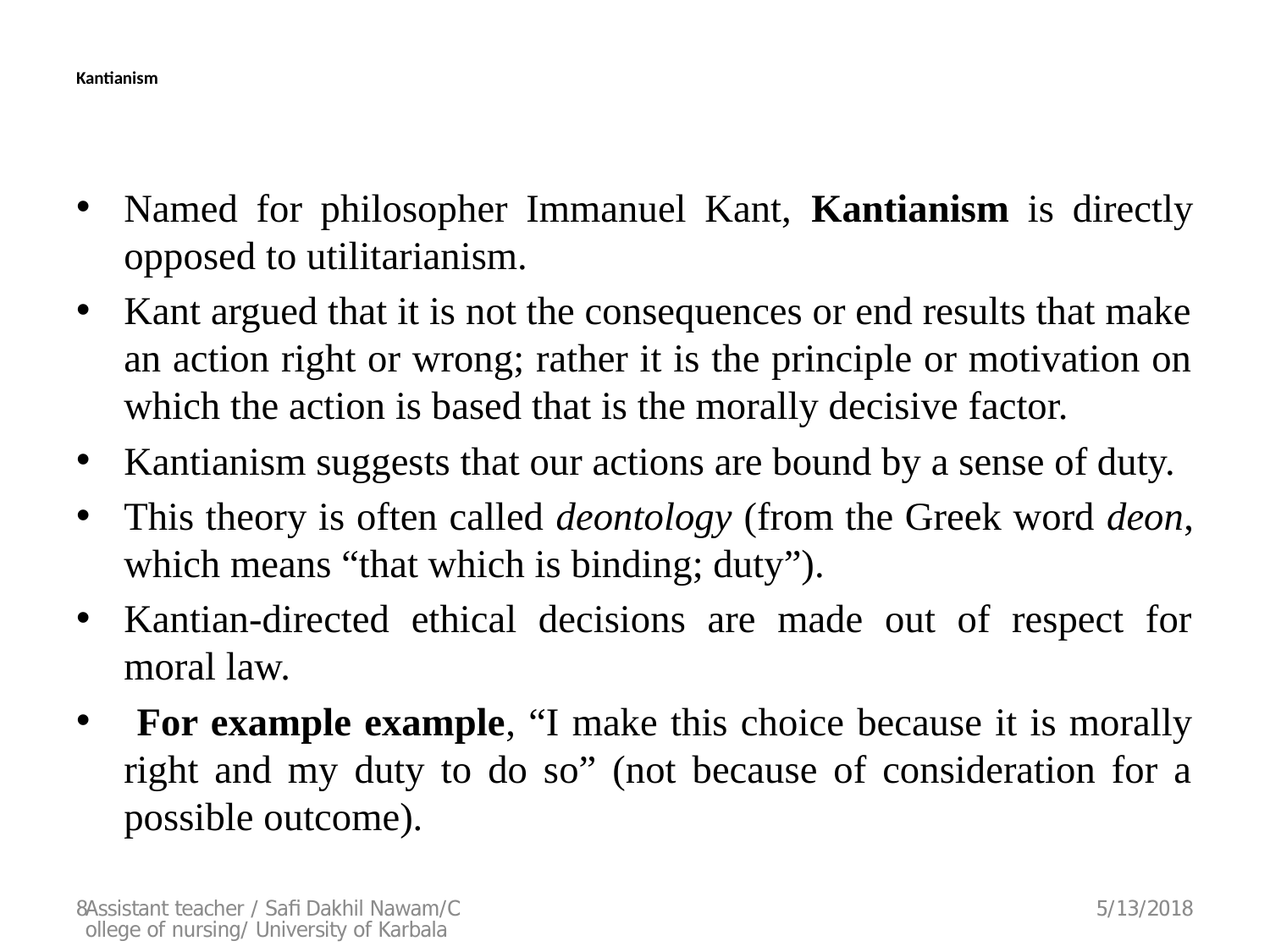

# Kantianism
Named for philosopher Immanuel Kant, Kantianism is directly opposed to utilitarianism.
Kant argued that it is not the consequences or end results that make an action right or wrong; rather it is the principle or motivation on which the action is based that is the morally decisive factor.
Kantianism suggests that our actions are bound by a sense of duty.
This theory is often called deontology (from the Greek word deon, which means “that which is binding; duty”).
Kantian-directed ethical decisions are made out of respect for moral law.
 For example example, “I make this choice because it is morally right and my duty to do so” (not because of consideration for a possible outcome).
8
Assistant teacher / Safi Dakhil Nawam/College of nursing/ University of Karbala
5/13/2018